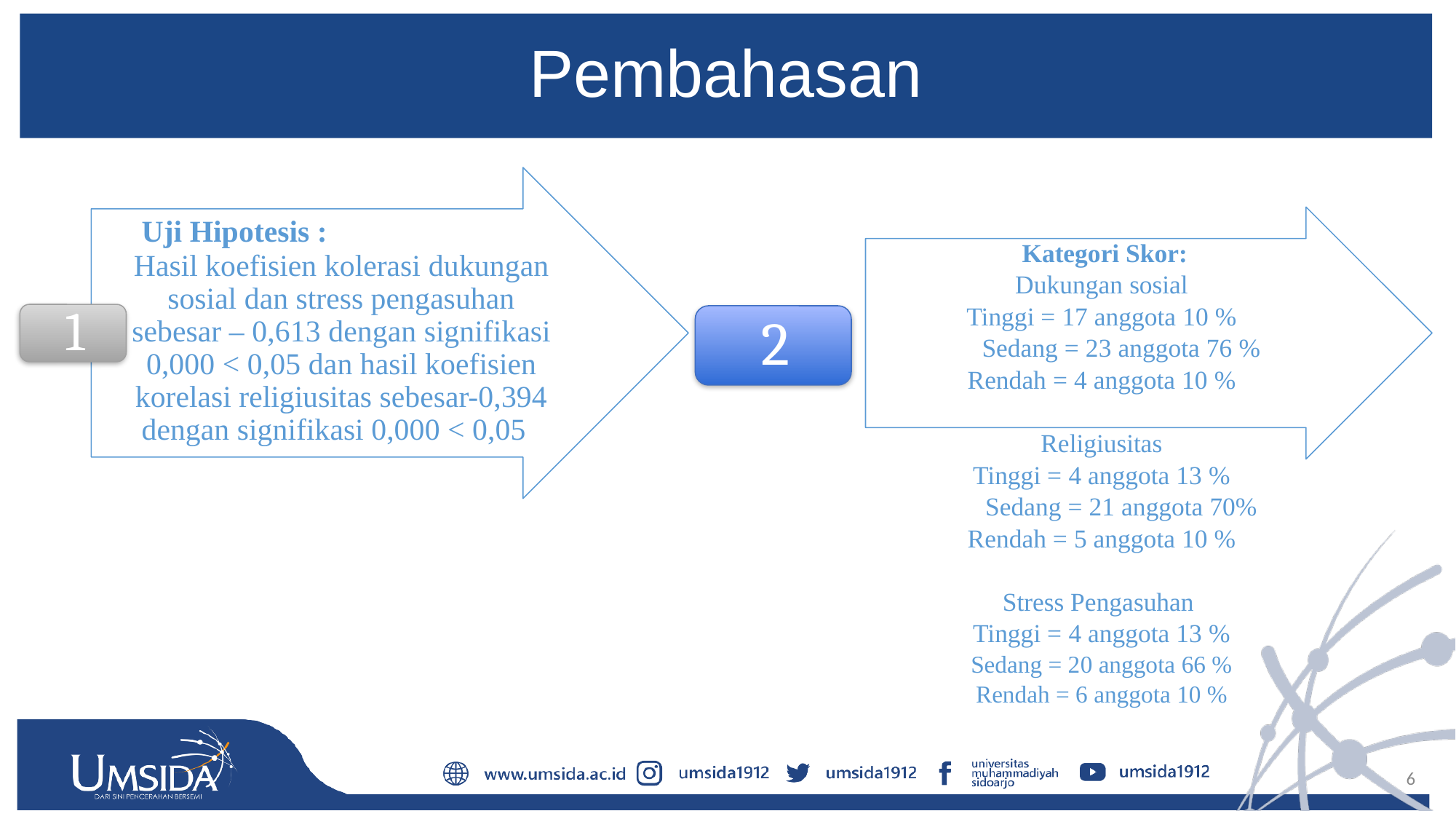

# Pembahasan
	Uji Hipotesis :                             Hasil koefisien kolerasi dukungan sosial dan stress pengasuhan sebesar – 0,613 dengan signifikasi 0,000 < 0,05 dan hasil koefisien korelasi religiusitas sebesar-0,394 dengan signifikasi 0,000 < 0,05
1
 Kategori Skor:
Dukungan sosial
Tinggi = 17 anggota 10 %
      Sedang = 23 anggota 76 %
Rendah = 4 anggota 10 %

Religiusitas
Tinggi = 4 anggota 13 %
      Sedang = 21 anggota 70%
Rendah = 5 anggota 10 %

Stress Pengasuhan
Tinggi = 4 anggota 13 %
Sedang = 20 anggota 66 %
Rendah = 6 anggota 10 %

2